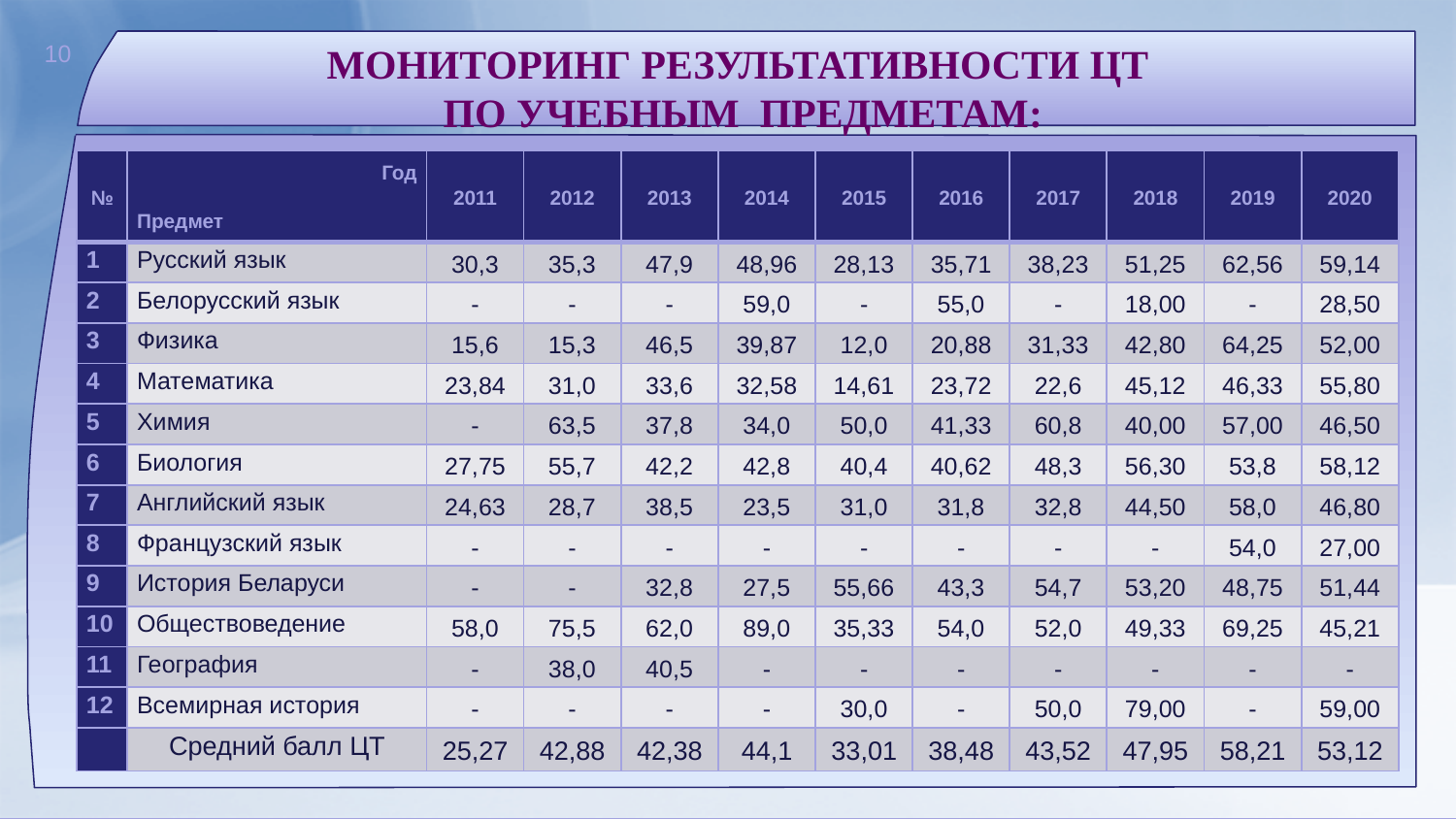

Мониторинг результативности ЦТ
 по учебным  предметам:
| № | Год Предмет | 2011 | 2012 | 2013 | 2014 | 2015 | 2016 | 2017 | 2018 | 2019 | 2020 |
| --- | --- | --- | --- | --- | --- | --- | --- | --- | --- | --- | --- |
| 1 | Русский язык | 30,3 | 35,3 | 47,9 | 48,96 | 28,13 | 35,71 | 38,23 | 51,25 | 62,56 | 59,14 |
| 2 | Белорусский язык | - | - | - | 59,0 | - | 55,0 | - | 18,00 | - | 28,50 |
| 3 | Физика | 15,6 | 15,3 | 46,5 | 39,87 | 12,0 | 20,88 | 31,33 | 42,80 | 64,25 | 52,00 |
| 4 | Математика | 23,84 | 31,0 | 33,6 | 32,58 | 14,61 | 23,72 | 22,6 | 45,12 | 46,33 | 55,80 |
| 5 | Химия | - | 63,5 | 37,8 | 34,0 | 50,0 | 41,33 | 60,8 | 40,00 | 57,00 | 46,50 |
| 6 | Биология | 27,75 | 55,7 | 42,2 | 42,8 | 40,4 | 40,62 | 48,3 | 56,30 | 53,8 | 58,12 |
| 7 | Английский язык | 24,63 | 28,7 | 38,5 | 23,5 | 31,0 | 31,8 | 32,8 | 44,50 | 58,0 | 46,80 |
| 8 | Французский язык | - | - | - | - | - | - | - | - | 54,0 | 27,00 |
| 9 | История Беларуси | - | - | 32,8 | 27,5 | 55,66 | 43,3 | 54,7 | 53,20 | 48,75 | 51,44 |
| 10 | Обществоведение | 58,0 | 75,5 | 62,0 | 89,0 | 35,33 | 54,0 | 52,0 | 49,33 | 69,25 | 45,21 |
| 11 | География | - | 38,0 | 40,5 | - | - | - | - | - | - | - |
| 12 | Всемирная история | - | - | - | - | 30,0 | - | 50,0 | 79,00 | - | 59,00 |
|  | Средний балл ЦТ | 25,27 | 42,88 | 42,38 | 44,1 | 33,01 | 38,48 | 43,52 | 47,95 | 58,21 | 53,12 |